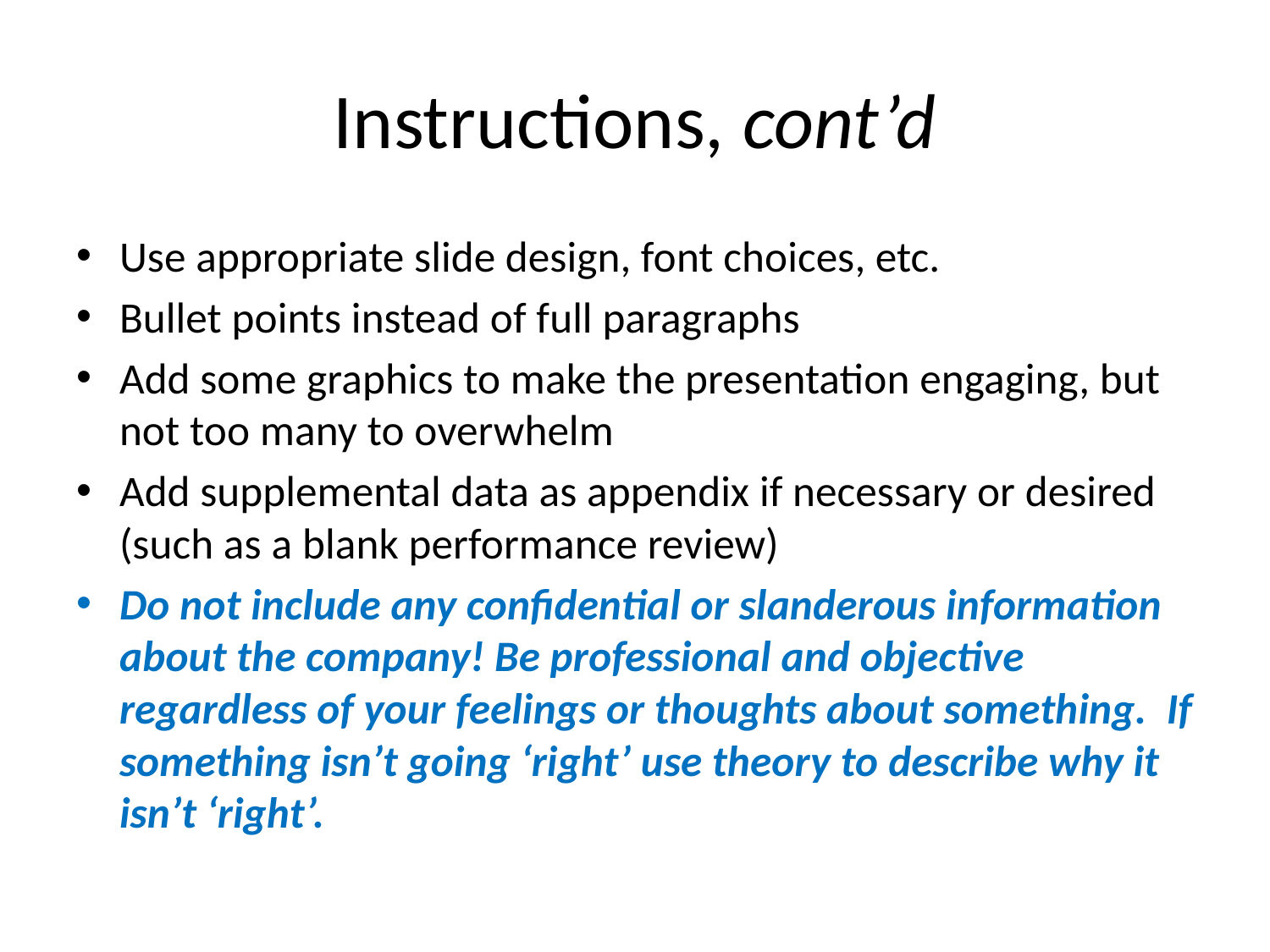

# Instructions, cont’d
Use appropriate slide design, font choices, etc.
Bullet points instead of full paragraphs
Add some graphics to make the presentation engaging, but not too many to overwhelm
Add supplemental data as appendix if necessary or desired (such as a blank performance review)
Do not include any confidential or slanderous information about the company! Be professional and objective regardless of your feelings or thoughts about something.  If something isn’t going ‘right’ use theory to describe why it isn’t ‘right’.